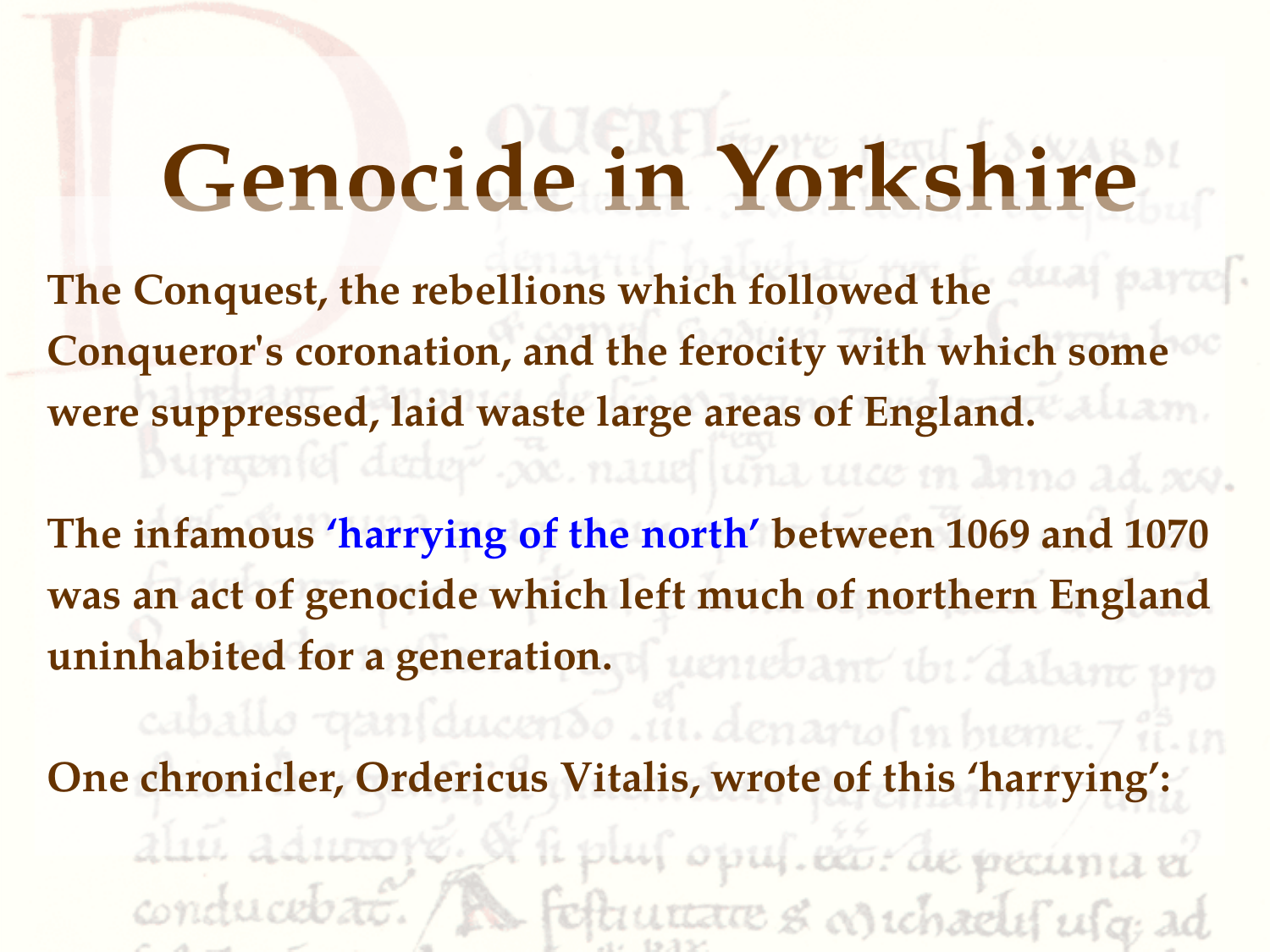

# Genocide in Yorkshire
The Conquest, the rebellions which followed the Conqueror's coronation, and the ferocity with which some were suppressed, laid waste large areas of England.
The infamous ‘harrying of the north’ between 1069 and 1070 was an act of genocide which left much of northern England uninhabited for a generation.
One chronicler, Ordericus Vitalis, wrote of this ‘harrying’: